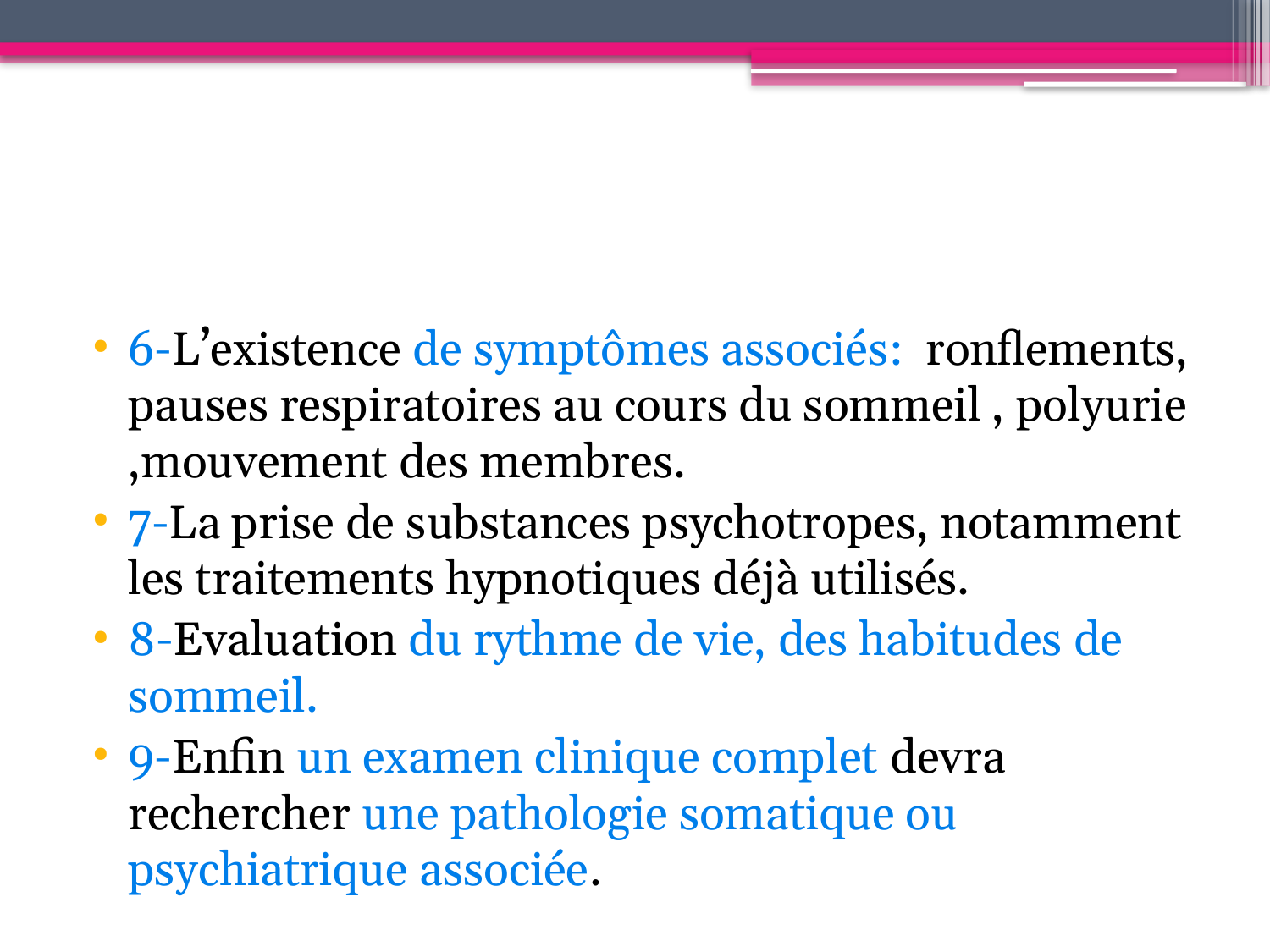

6-L’existence de symptômes associés:  ronflements, pauses respiratoires au cours du sommeil , polyurie ,mouvement des membres.
7-La prise de substances psychotropes, notamment les traitements hypnotiques déjà utilisés.
8-Evaluation du rythme de vie, des habitudes de sommeil.
9-Enfin un examen clinique complet devra rechercher une pathologie somatique ou psychiatrique associée.